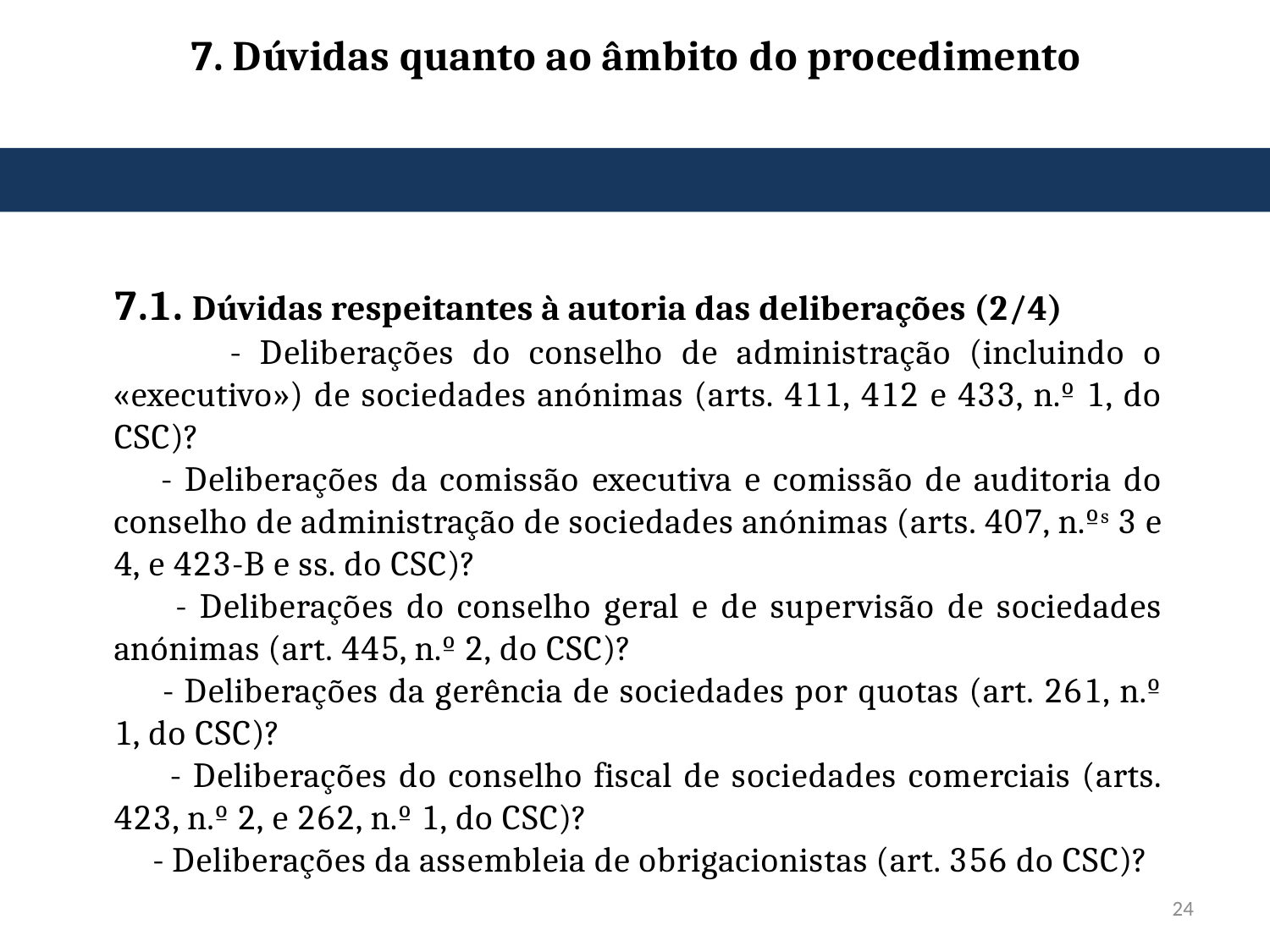

# 7. Dúvidas quanto ao âmbito do procedimento

7.1. Dúvidas respeitantes à autoria das deliberações (2/4)
       - Deliberações do conselho de administração (incluindo o «executivo») de sociedades anónimas (arts. 411, 412 e 433, n.º 1, do CSC)?
    - Deliberações da comissão executiva e comissão de auditoria do conselho de administração de sociedades anónimas (arts. 407, n.ºs 3 e 4, e 423-B e ss. do CSC)?
     - Deliberações do conselho geral e de supervisão de sociedades anónimas (art. 445, n.º 2, do CSC)?
     - Deliberações da gerência de sociedades por quotas (art. 261, n.º 1, do CSC)?
     - Deliberações do conselho fiscal de sociedades comerciais (arts. 423, n.º 2, e 262, n.º 1, do CSC)?
     - Deliberações da assembleia de obrigacionistas (art. 356 do CSC)?

24